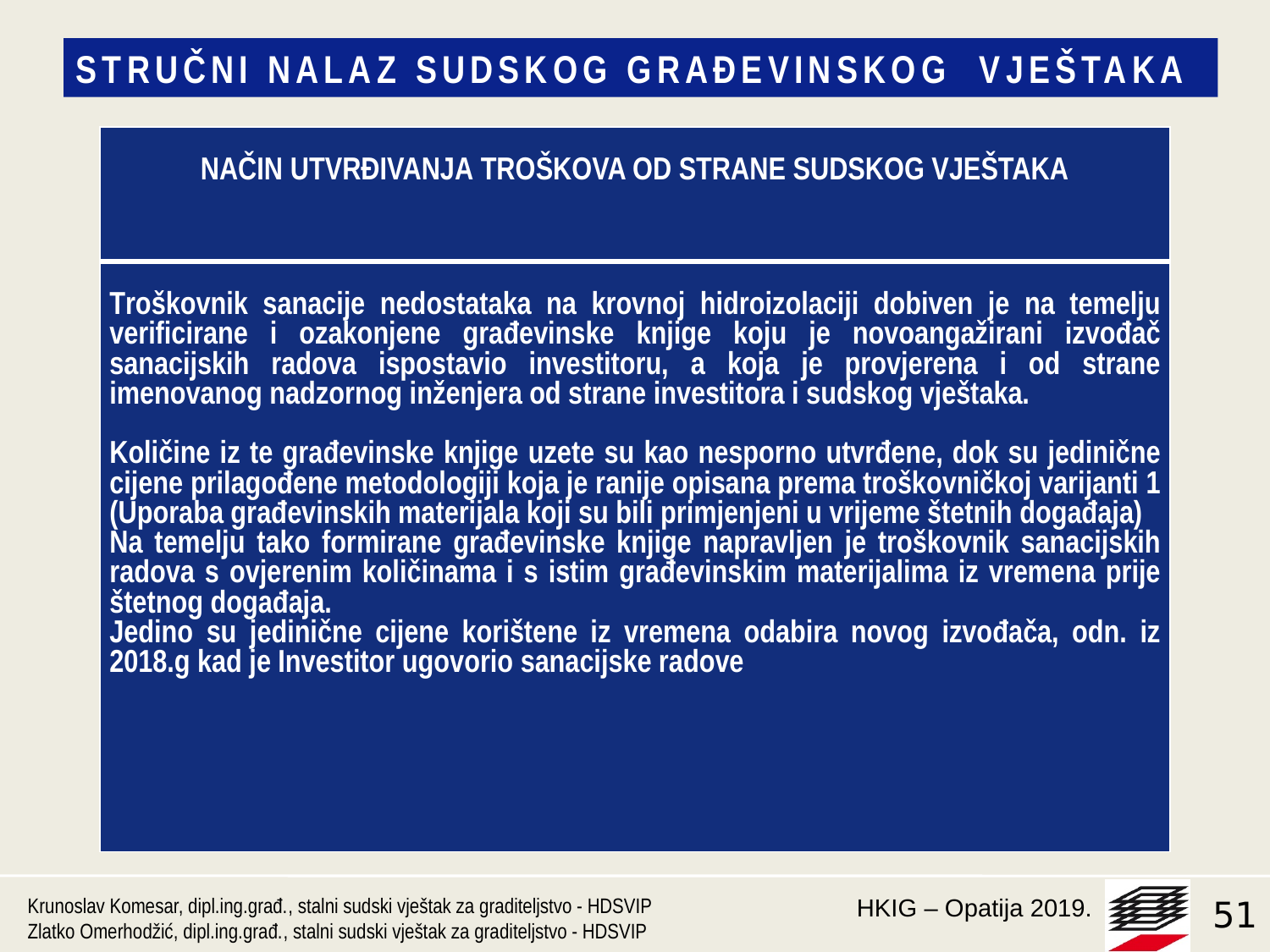

STRUČNI NALAZ SUDSKOG GRAĐEVINSKOG  VJEŠTAKA
| NAČIN UTVRĐIVANJA TROŠKOVA OD STRANE SUDSKOG VJEŠTAKA |
| --- |
| Troškovnik sanacije nedostataka na krovnoj hidroizolaciji dobiven je na temelju verificirane i ozakonjene građevinske knjige koju je novoangažirani izvođač sanacijskih radova ispostavio investitoru, a koja je provjerena i od strane imenovanog nadzornog inženjera od strane investitora i sudskog vještaka. Količine iz te građevinske knjige uzete su kao nesporno utvrđene, dok su jedinične cijene prilagođene metodologiji koja je ranije opisana prema troškovničkoj varijanti 1 (Uporaba građevinskih materijala koji su bili primjenjeni u vrijeme štetnih događaja) Na temelju tako formirane građevinske knjige napravljen je troškovnik sanacijskih radova s ovjerenim količinama i s istim građevinskim materijalima iz vremena prije štetnog događaja. Jedino su jedinične cijene korištene iz vremena odabira novog izvođača, odn. iz 2018.g kad je Investitor ugovorio sanacijske radove |
Krunoslav Komesar, dipl.ing.građ., stalni sudski vještak za graditeljstvo - HDSVIP
Zlatko Omerhodžić, dipl.ing.građ., stalni sudski vještak za graditeljstvo - HDSVIP
51